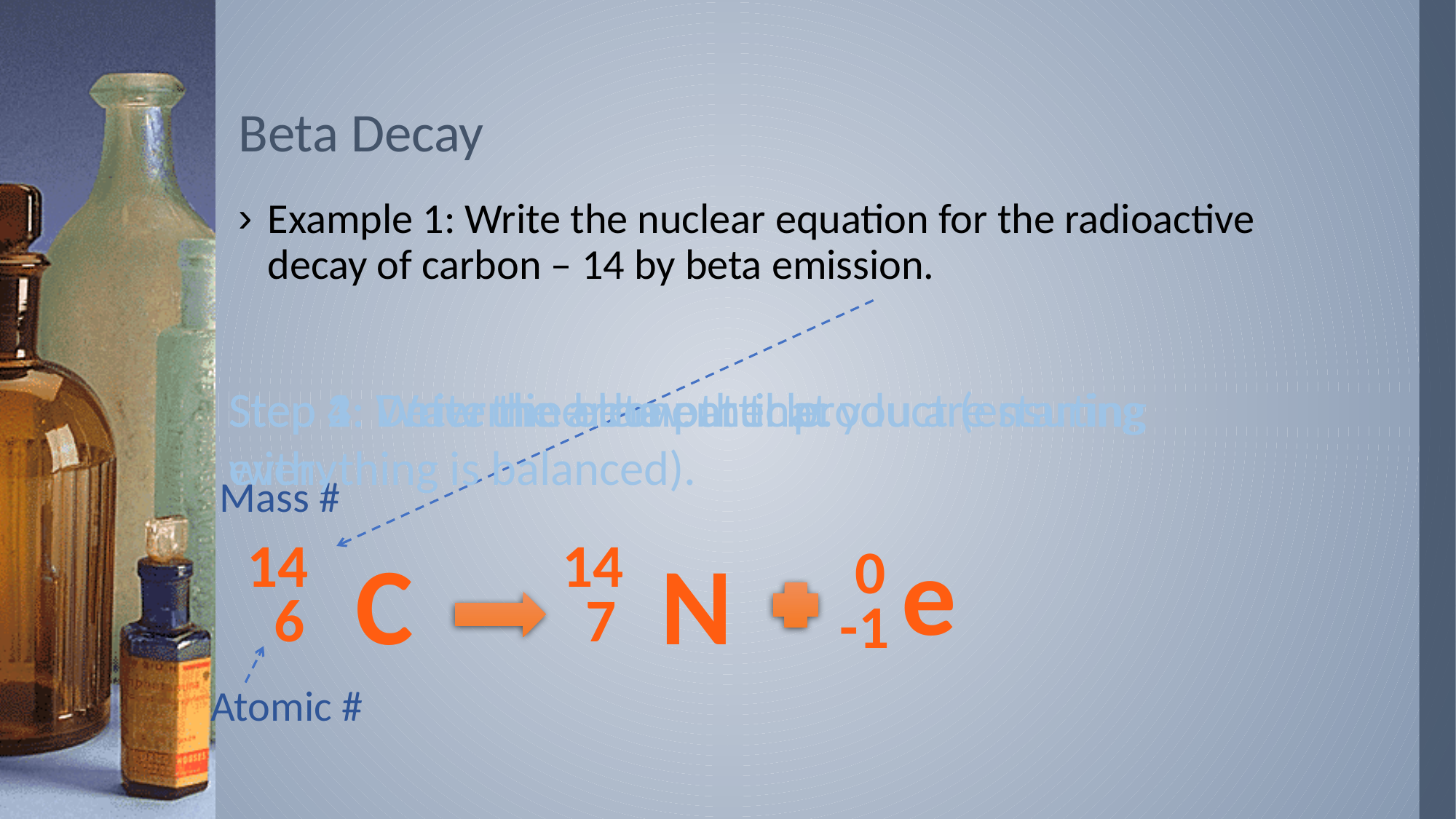

# Beta Decay
Example 1: Write the nuclear equation for the radioactive decay of carbon – 14 by beta emission.

Step 1: Write the element that you are starting with.
Step 4: Determine the other product (ensuring everything is balanced).
Step 2: Draw the arrow.
Step 3: Write the beta particle.
Mass #
 14
14
C
6
e
-1
 0
N
7

Atomic #